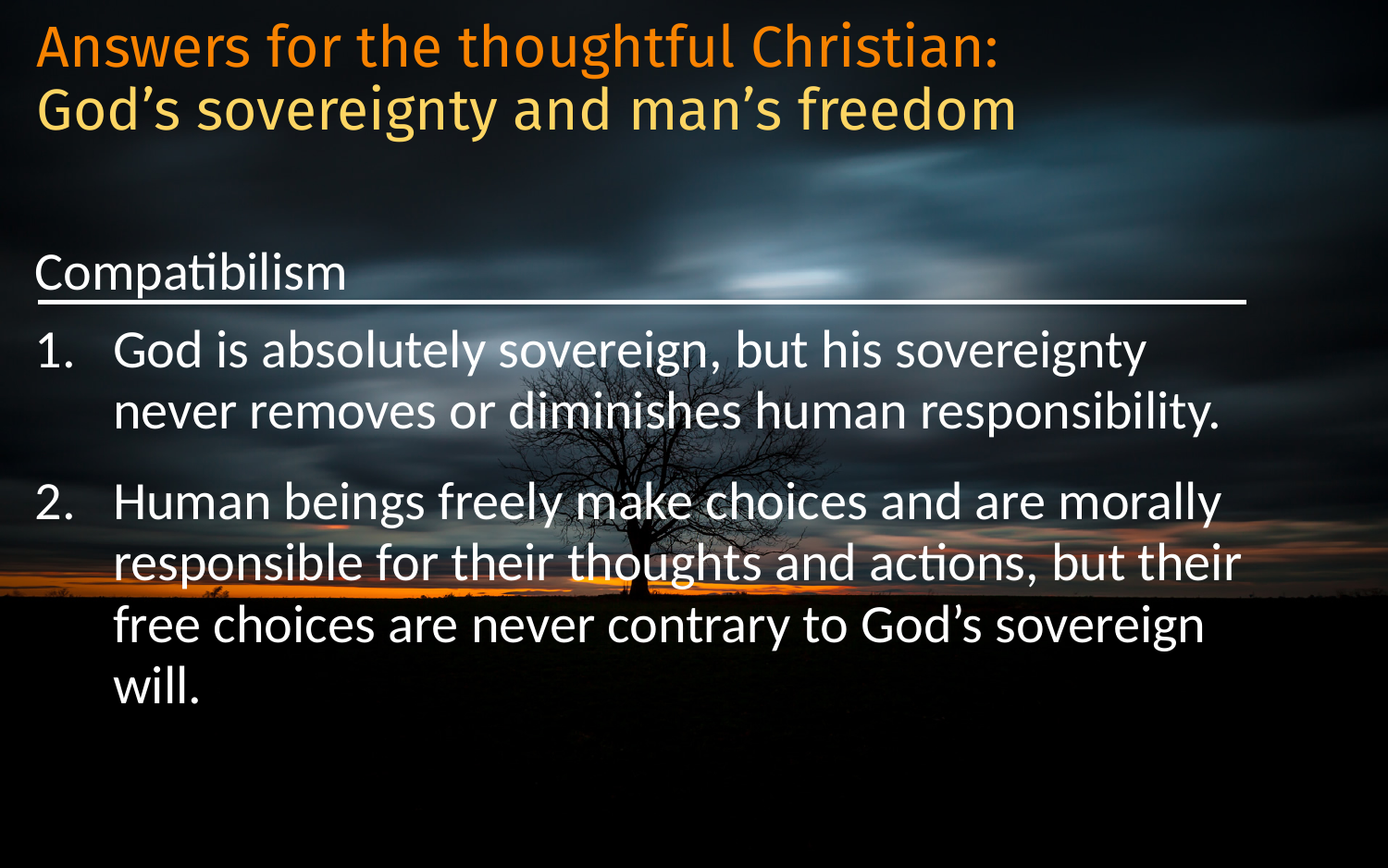

# Answers for the thoughtful Christian: God’s sovereignty and man’s freedom
Compatibilism
God is absolutely sovereign, but his sovereignty never removes or diminishes human responsibility.
Human beings freely make choices and are morally responsible for their thoughts and actions, but their free choices are never contrary to God’s sovereign will.